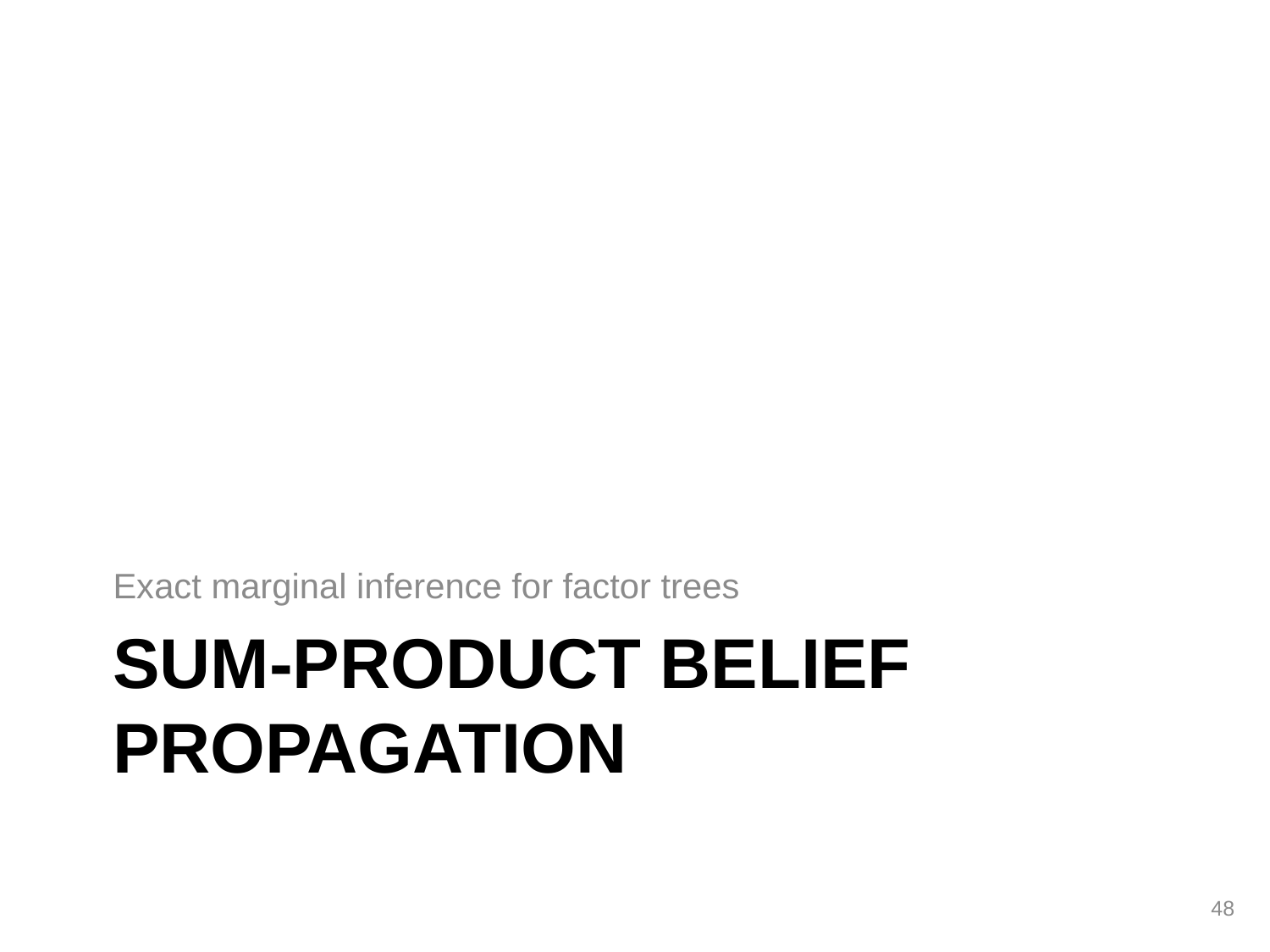

Exact marginal inference for factor trees
# Sum-Product Belief Propagation
48